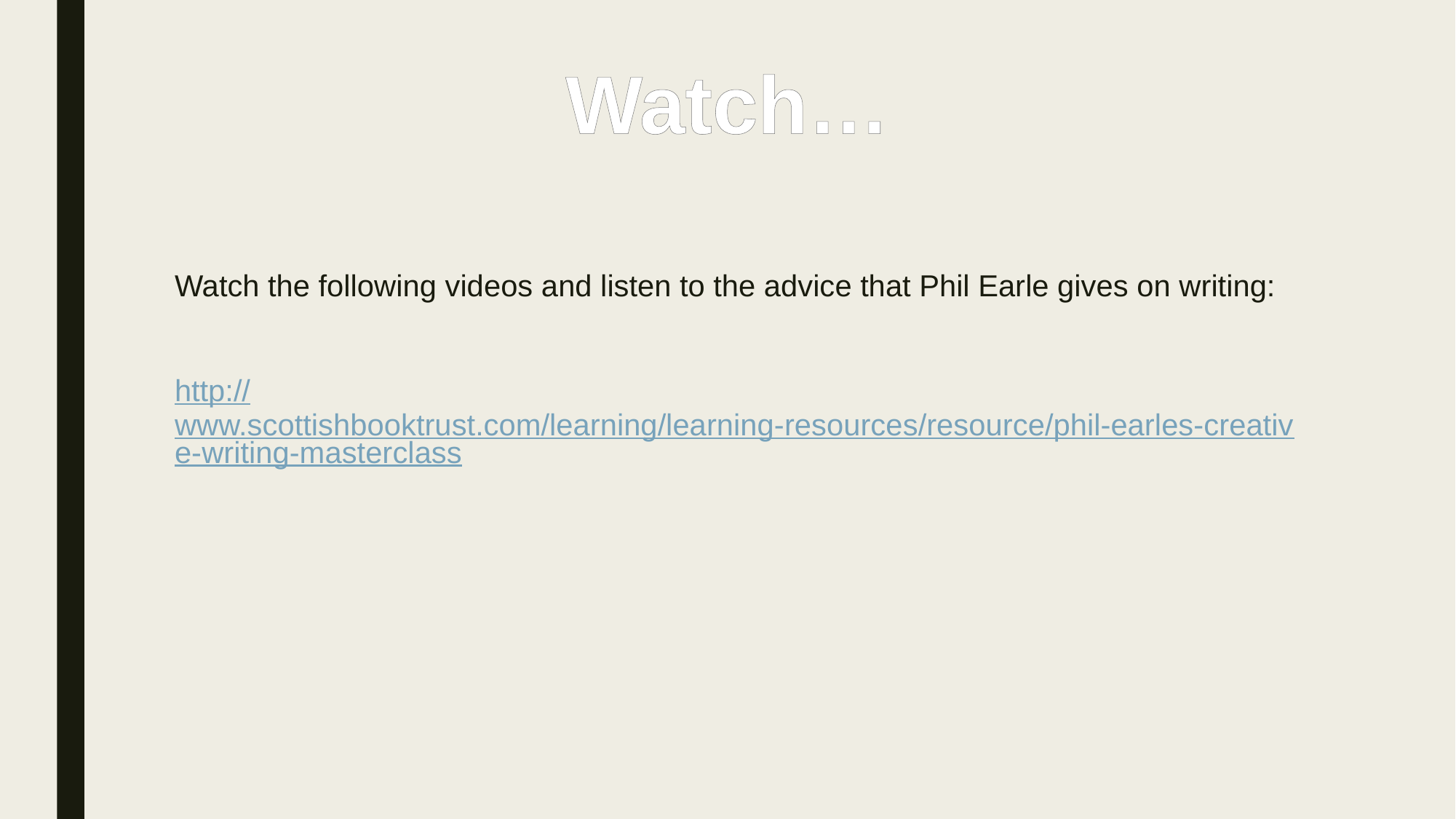

Watch…

Watch the following videos and listen to the advice that Phil Earle gives on writing:

http://www.scottishbooktrust.com/learning/learning-resources/resource/phil-earles-creative-writing-masterclass